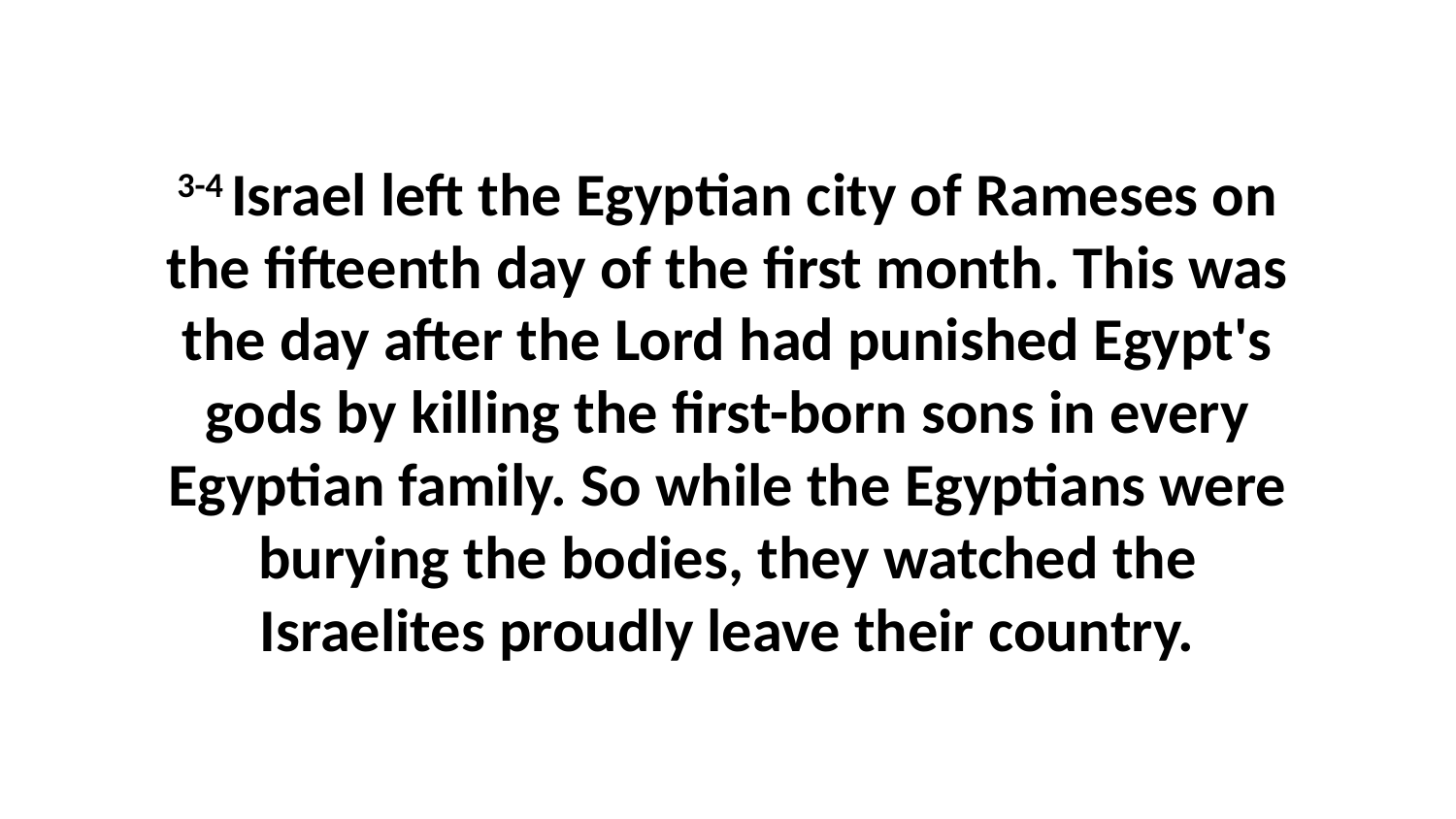

3-4 Israel left the Egyptian city of Rameses on the fifteenth day of the first month. This was the day after the Lord had punished Egypt's gods by killing the first-born sons in every Egyptian family. So while the Egyptians were burying the bodies, they watched the Israelites proudly leave their country.